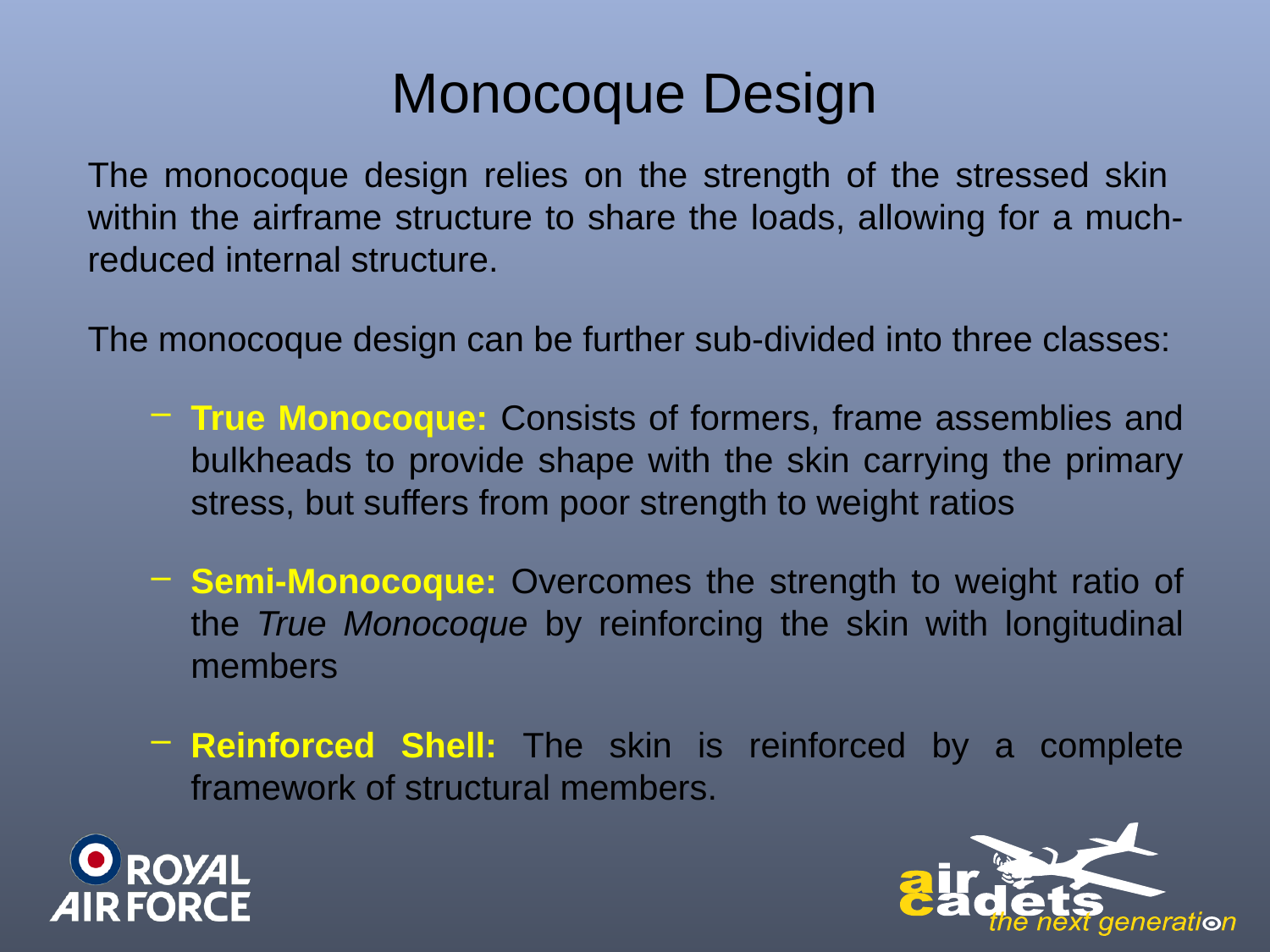

# Monocoque Design
The monocoque design relies on the strength of the stressed skin  within the airframe structure to share the loads, allowing for a much-reduced internal structure.

The monocoque design can be further sub-divided into three classes:

True Monocoque: Consists of formers, frame assemblies and bulkheads to provide shape with the skin carrying the primary stress, but suffers from poor strength to weight ratios

Semi-Monocoque: Overcomes the strength to weight ratio of the True Monocoque by reinforcing the skin with longitudinal members

Reinforced Shell: The skin is reinforced by a complete framework of structural members.